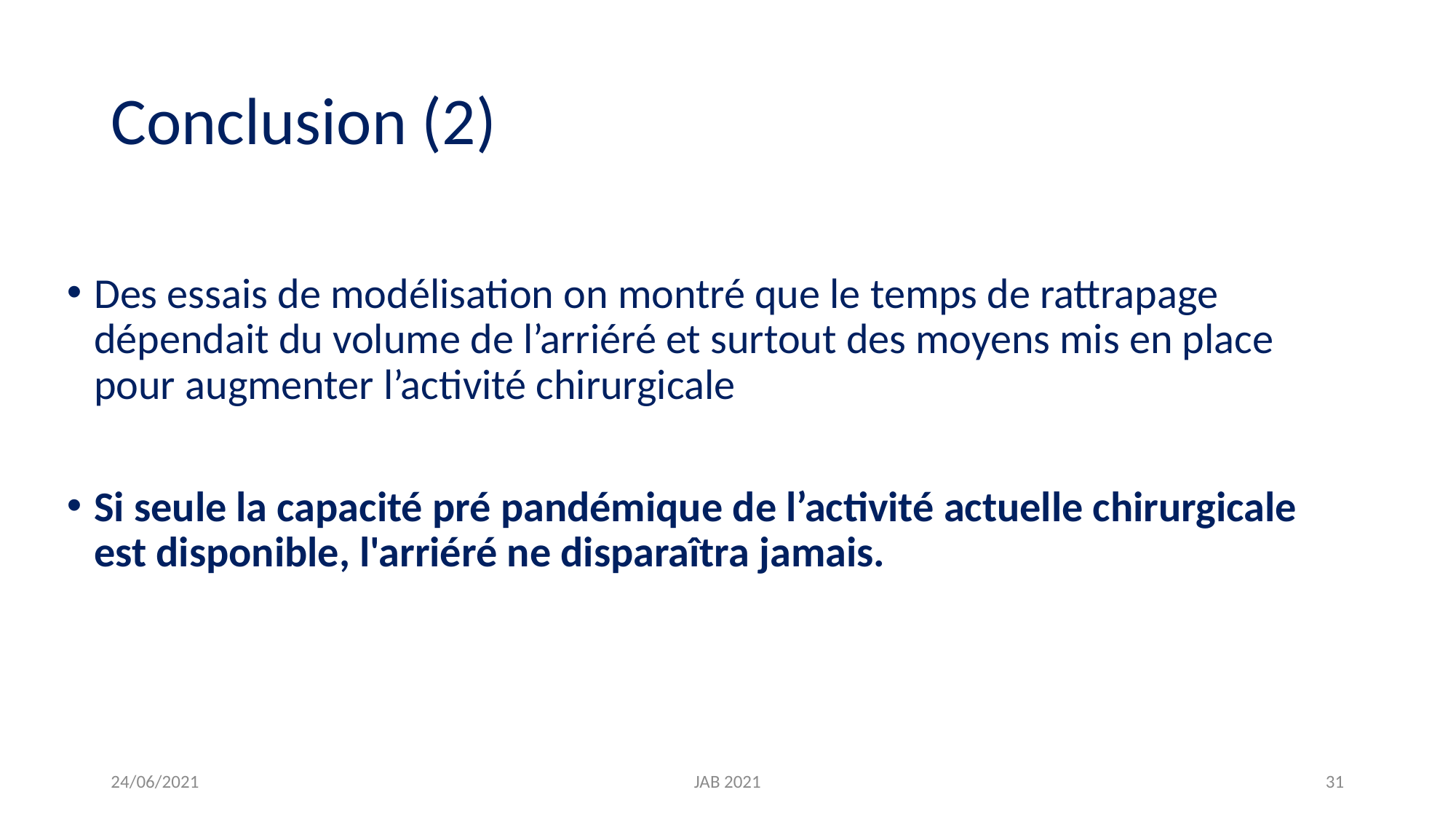

# Conclusion (2)
Des essais de modélisation on montré que le temps de rattrapage dépendait du volume de l’arriéré et surtout des moyens mis en place pour augmenter l’activité chirurgicale

Si seule la capacité pré pandémique de l’activité actuelle chirurgicale est disponible, l'arriéré ne disparaîtra jamais.

24/06/2021
JAB 2021
31